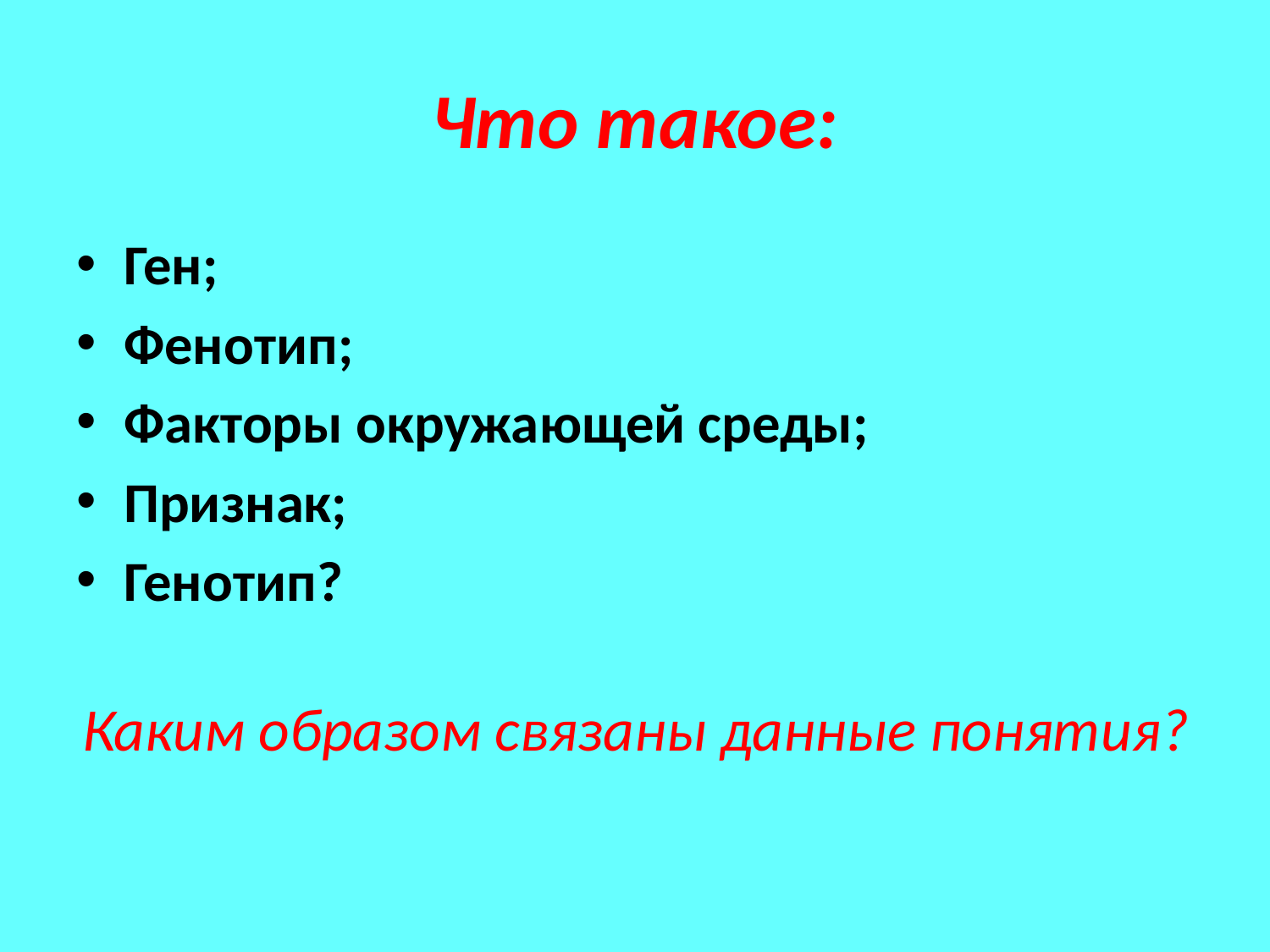

# Что такое:
Ген;
Фенотип;
Факторы окружающей среды;
Признак;
Генотип?
Каким образом связаны данные понятия?